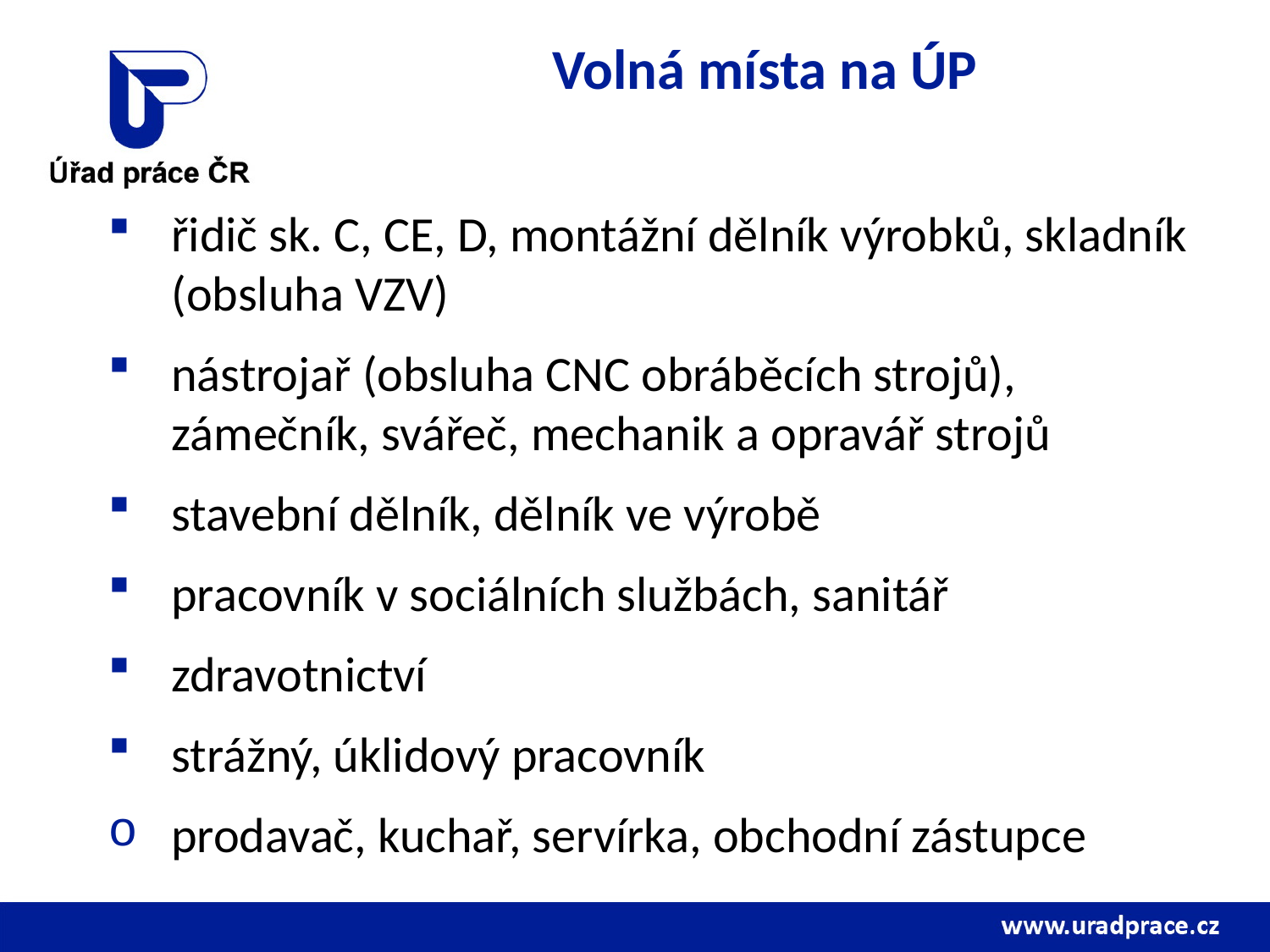

# Volná místa na ÚP
řidič sk. C, CE, D, montážní dělník výrobků, skladník (obsluha VZV)
nástrojař (obsluha CNC obráběcích strojů), zámečník, svářeč, mechanik a opravář strojů
stavební dělník, dělník ve výrobě
pracovník v sociálních službách, sanitář
zdravotnictví
strážný, úklidový pracovník
prodavač, kuchař, servírka, obchodní zástupce